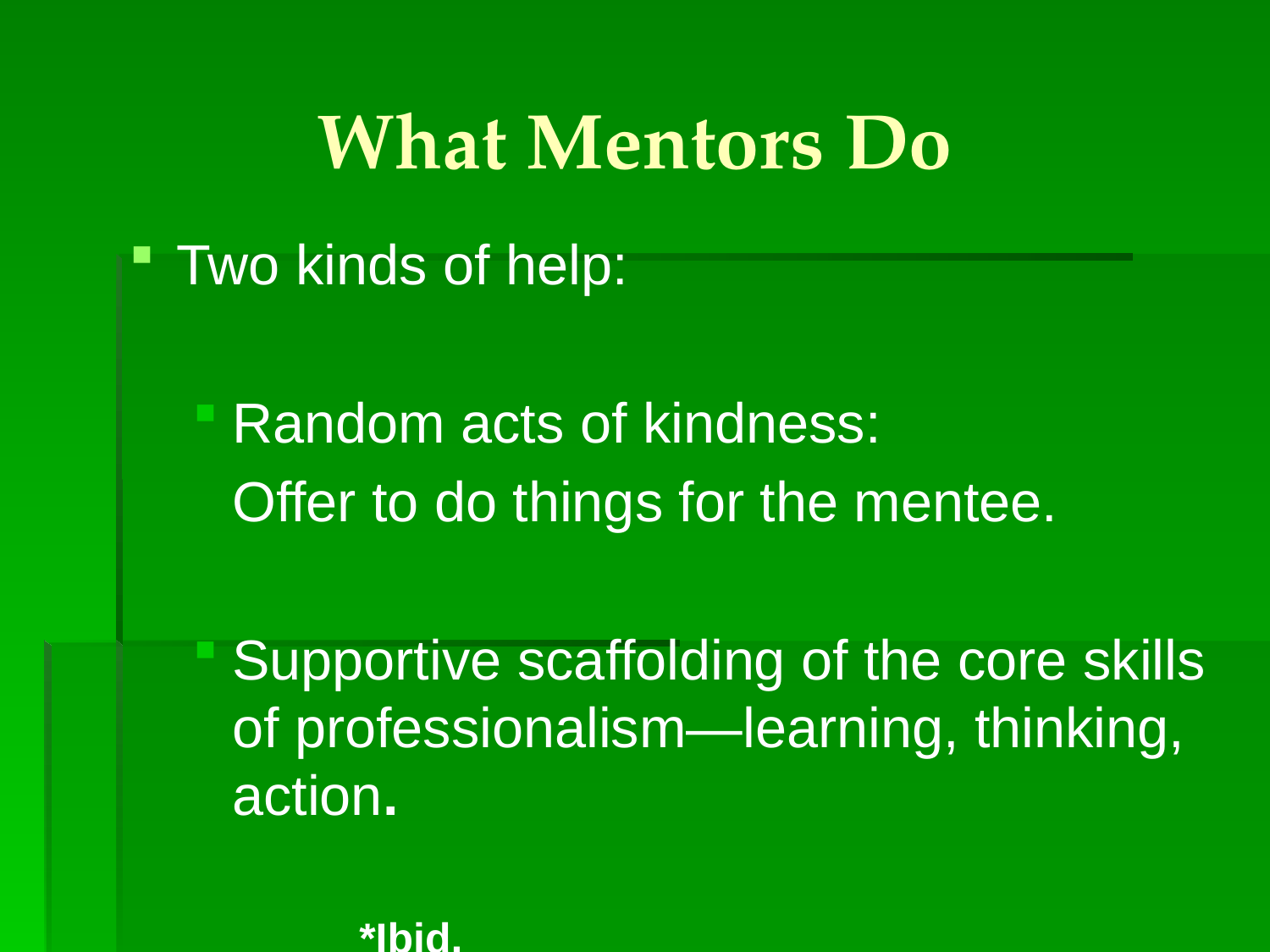

# What Mentors Do
Two kinds of help:

Random acts of kindness:
	Offer to do things for the mentee.

Supportive scaffolding of the core skills of professionalism—learning, thinking, action.

		*Ibid.